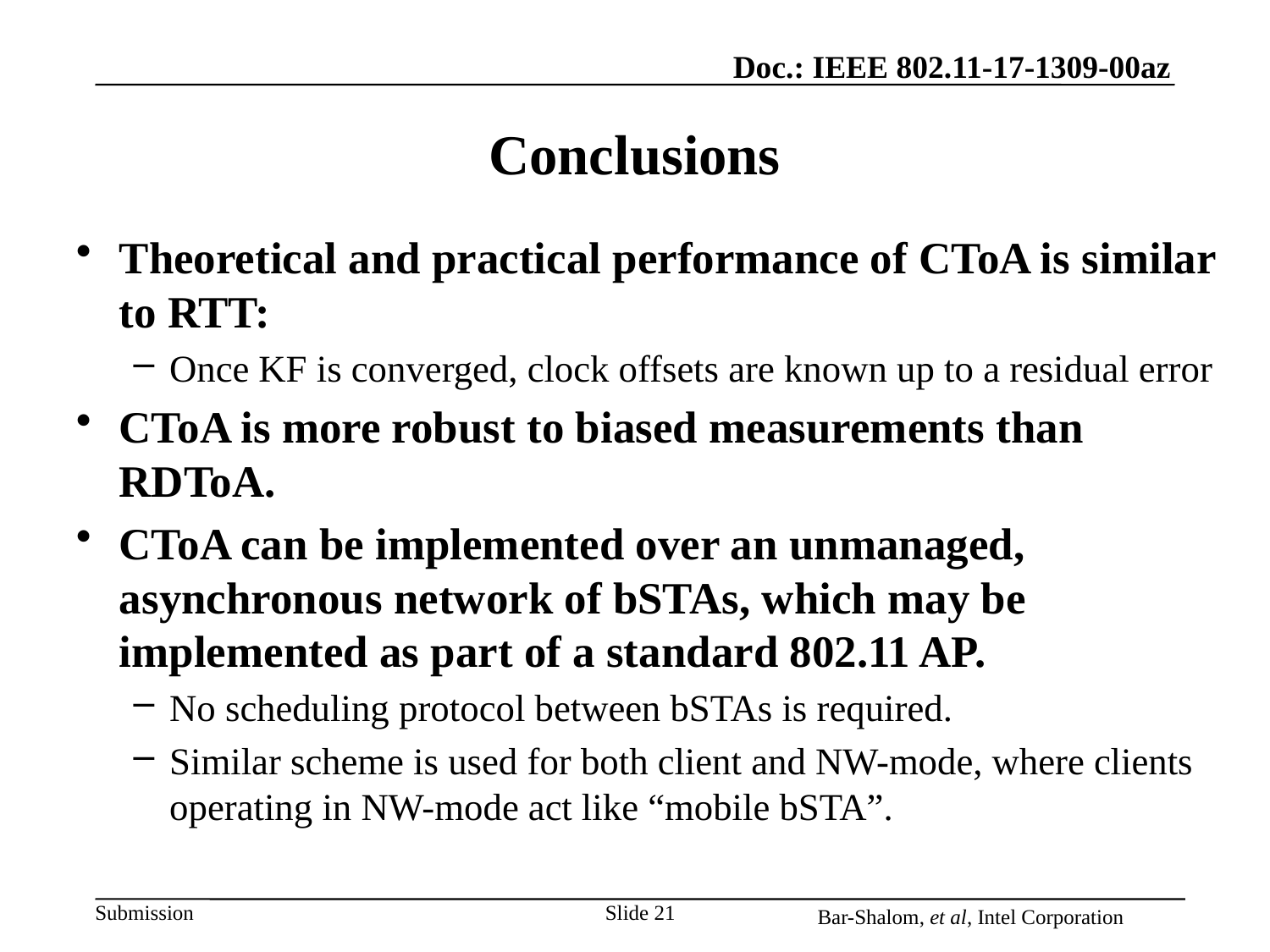

# Conclusions
Theoretical and practical performance of CToA is similar to RTT:
Once KF is converged, clock offsets are known up to a residual error
CToA is more robust to biased measurements than RDToA.
CToA can be implemented over an unmanaged, asynchronous network of bSTAs, which may be implemented as part of a standard 802.11 AP.
No scheduling protocol between bSTAs is required.
Similar scheme is used for both client and NW-mode, where clients operating in NW-mode act like “mobile bSTA”.

Slide 21